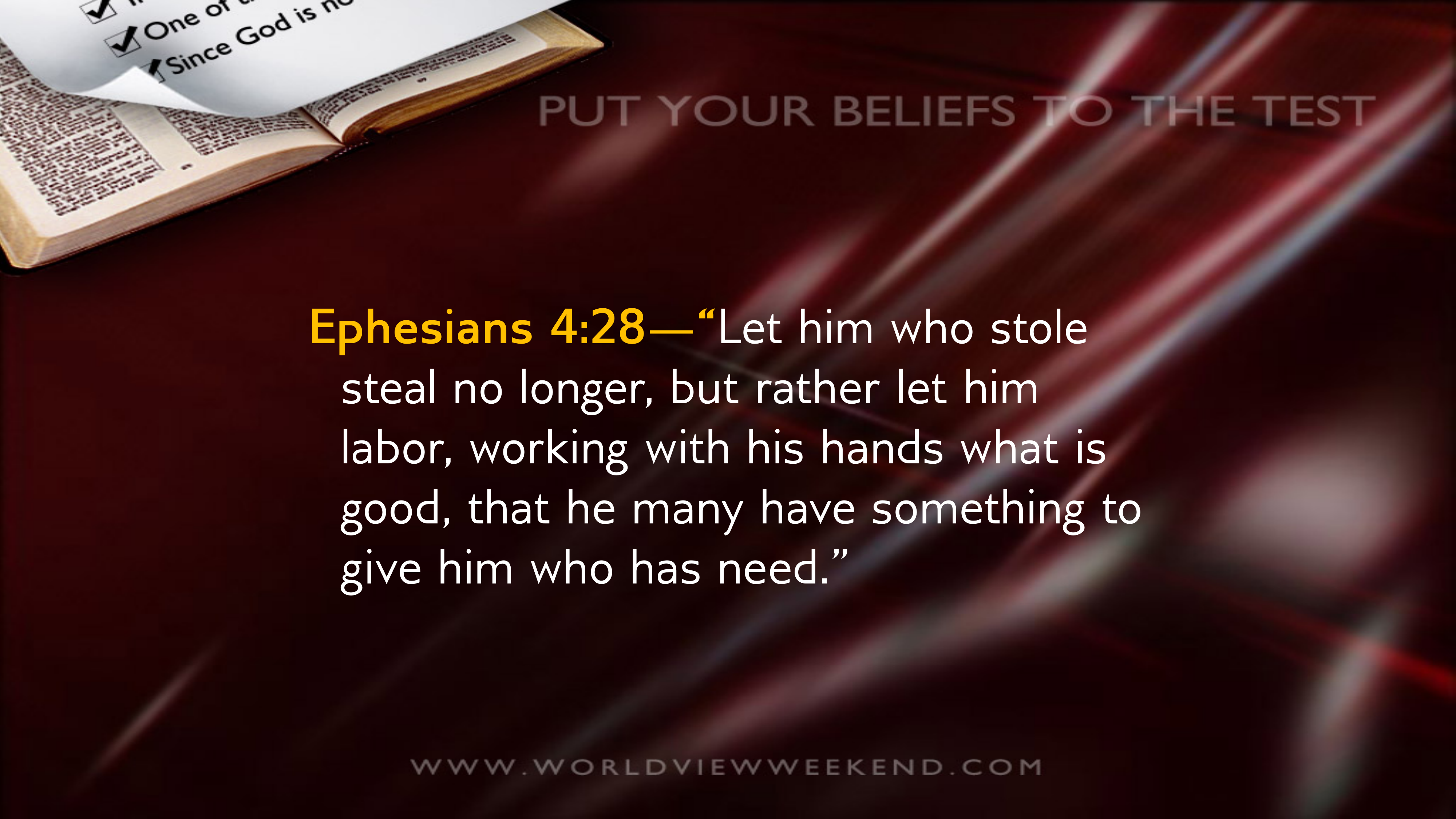

Ephesians 4:28—“Let him who stole steal no longer, but rather let him labor, working with his hands what is good, that he many have something to give him who has need.”